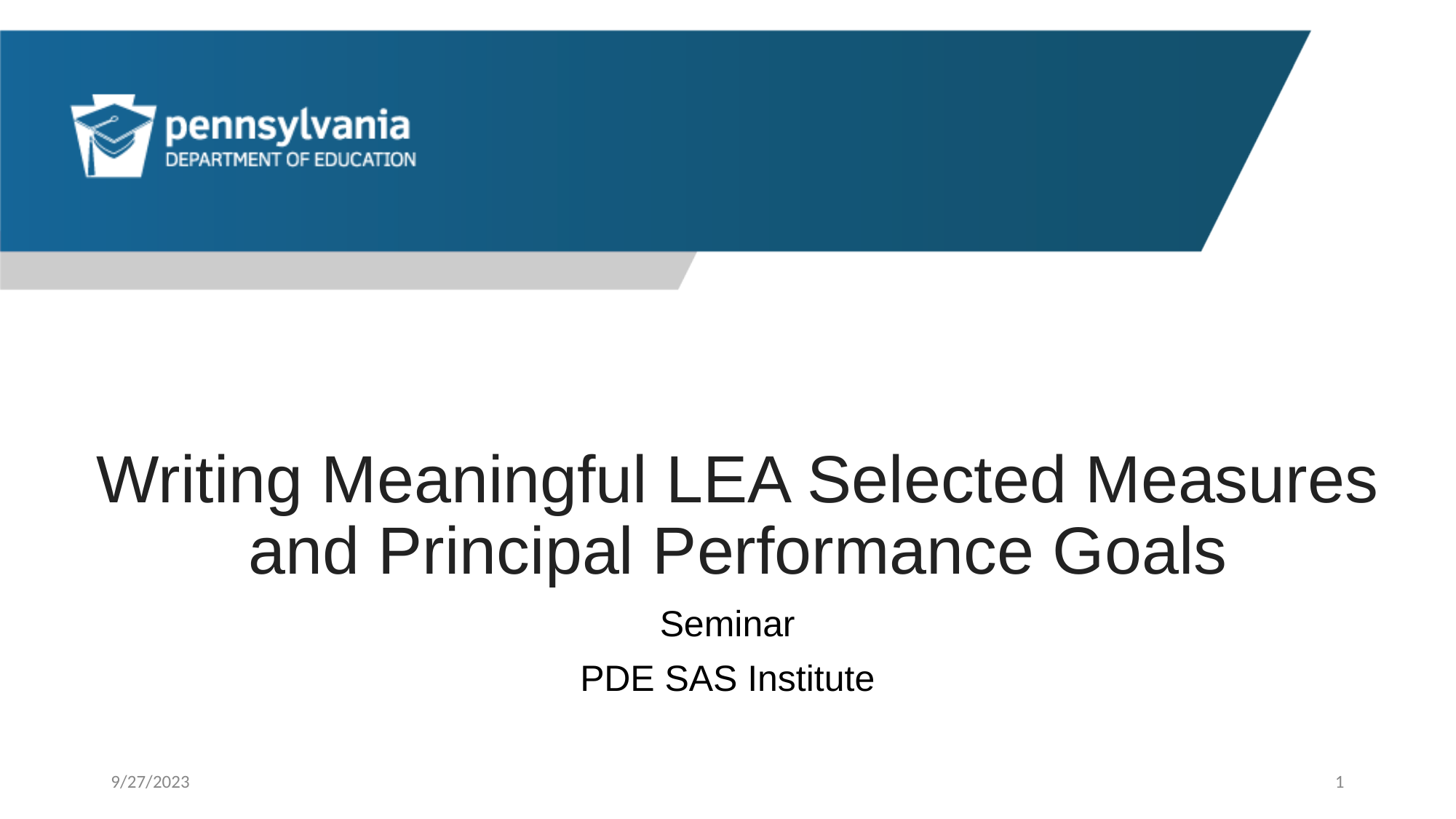

# Writing Meaningful LEA Selected Measures and Principal Performance Goals
Seminar
PDE SAS Institute

9/27/2023
1